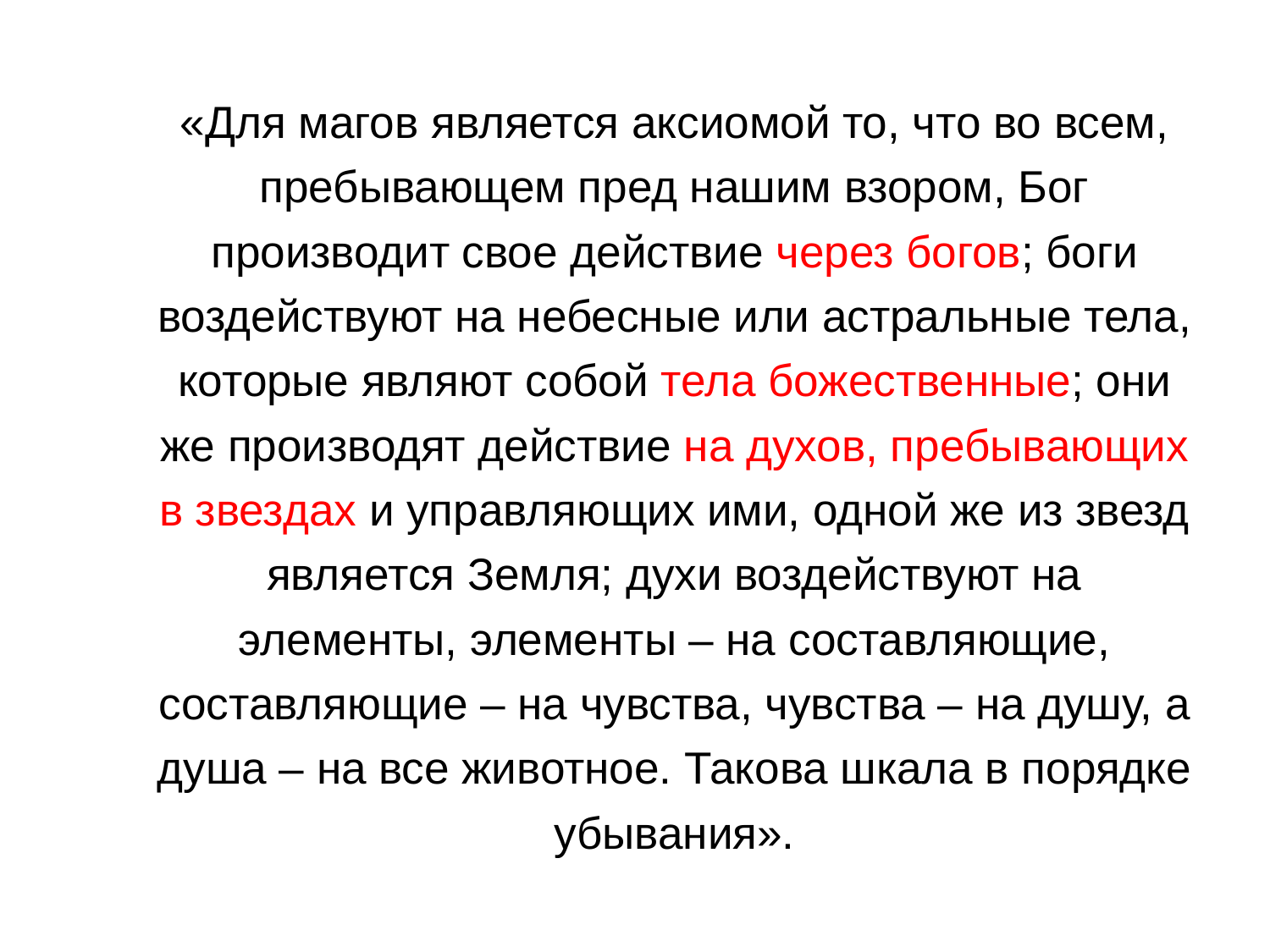

«Для магов является аксиомой то, что во всем, пребывающем пред нашим взором, Бог производит свое действие через богов; боги воздействуют на небесные или астральные тела, которые являют собой тела божественные; они же производят действие на духов, пребывающих в звездах и управляющих ими, одной же из звезд является Земля; духи воздействуют на элементы, элементы – на составляющие, составляющие – на чувства, чувства – на душу, а душа – на все животное. Такова шкала в порядке убывания».